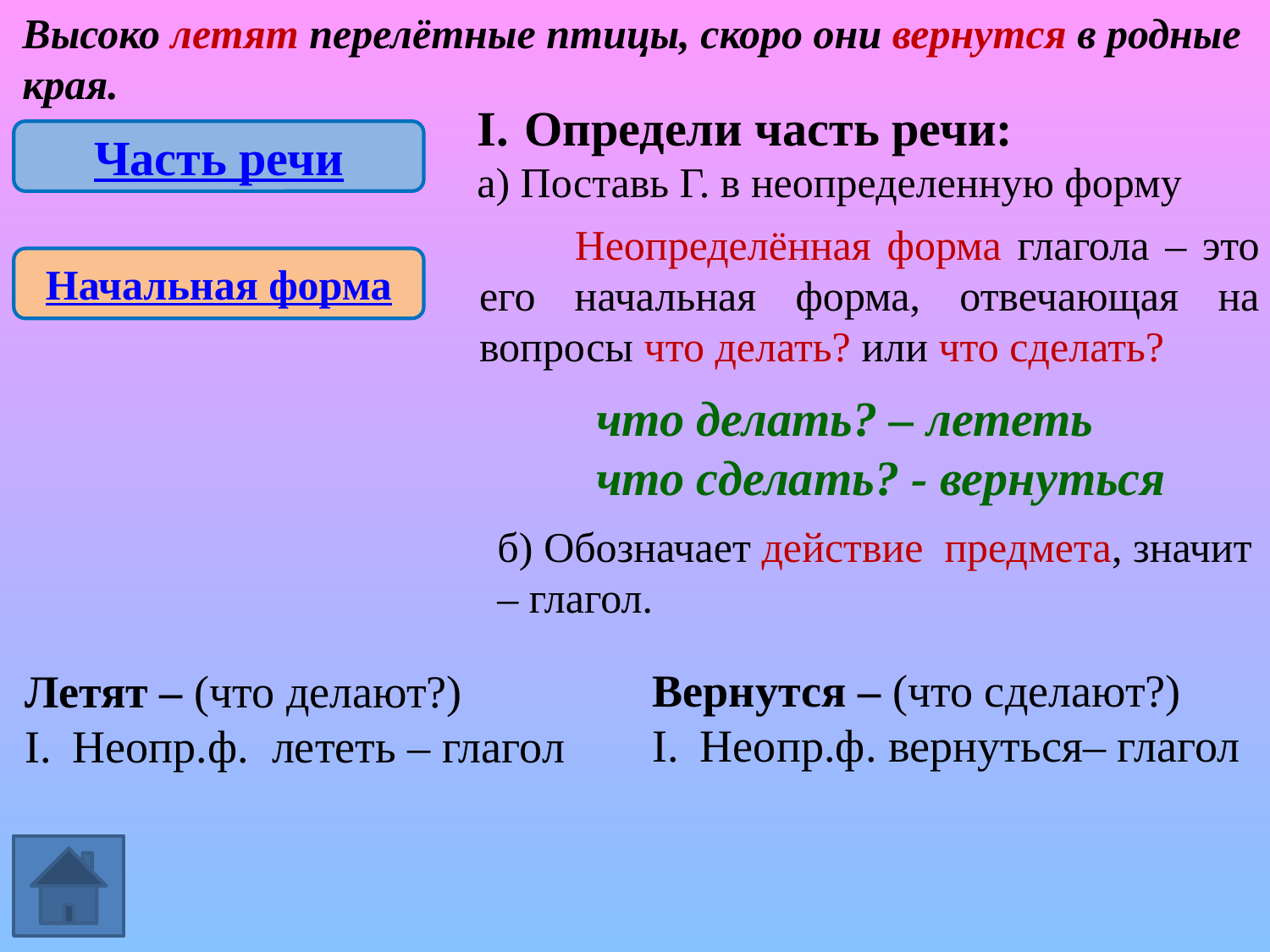

Высоко летят перелётные птицы, скоро они вернутся в родные края.
Определи часть речи:
а) Поставь Г. в неопределенную форму
Часть речи
      Неопределённая форма глагола – это его начальная форма, отвечающая на вопросы что делать? или что сделать?
Начальная форма
что делать? – лететь
что сделать? - вернуться
б) Обозначает действие  предмета, значит – глагол.
Вернутся – (что сделают?)
Неопр.ф. вернуться– глагол
Летят – (что делают?)
Неопр.ф.  лететь – глагол